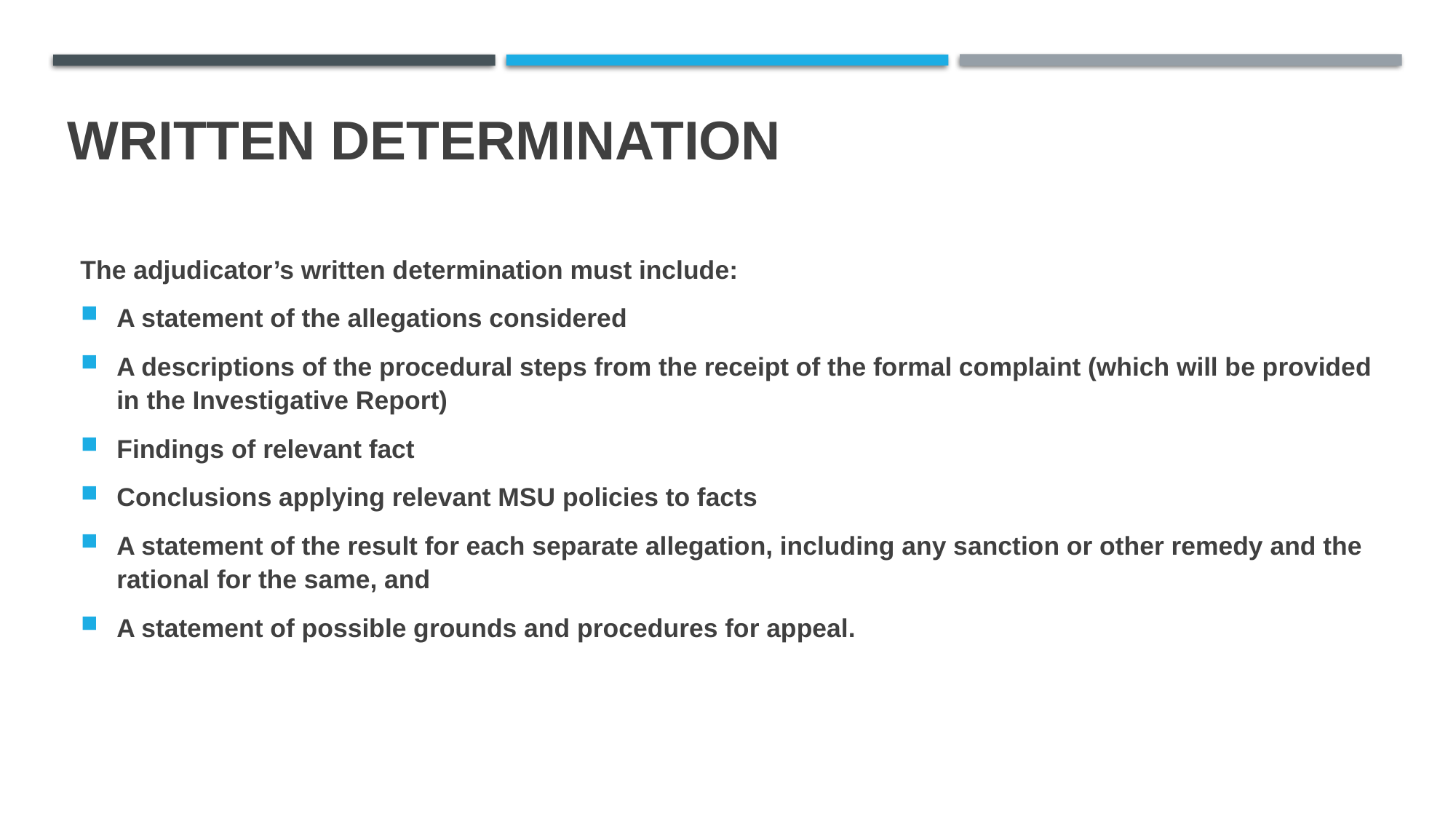

# Written Determination
The adjudicator’s written determination must include:
A statement of the allegations considered
A descriptions of the procedural steps from the receipt of the formal complaint (which will be provided in the Investigative Report)
Findings of relevant fact
Conclusions applying relevant MSU policies to facts
A statement of the result for each separate allegation, including any sanction or other remedy and the rational for the same, and
A statement of possible grounds and procedures for appeal.